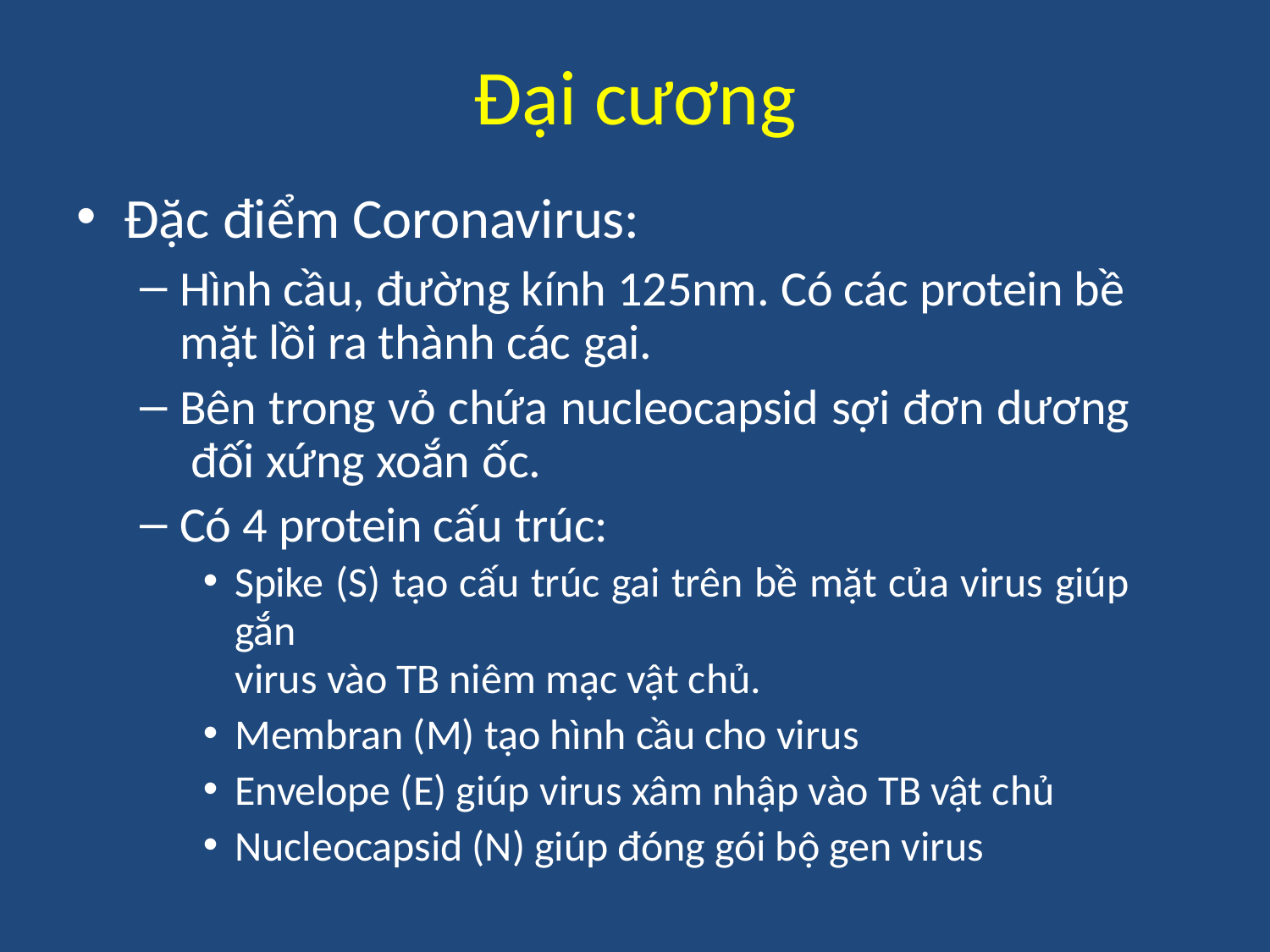

# Đại cương
Đặc điểm Coronavirus:
Hình cầu, đường kính 125nm. Có các protein bề  mặt lồi ra thành các gai.
Bên trong vỏ chứa nucleocapsid sợi đơn dương  đối xứng xoắn ốc.
Có 4 protein cấu trúc:
Spike (S) tạo cấu trúc gai trên bề mặt của virus giúp gắn
virus vào TB niêm mạc vật chủ.
Membran (M) tạo hình cầu cho virus
Envelope (E) giúp virus xâm nhập vào TB vật chủ
Nucleocapsid (N) giúp đóng gói bộ gen virus